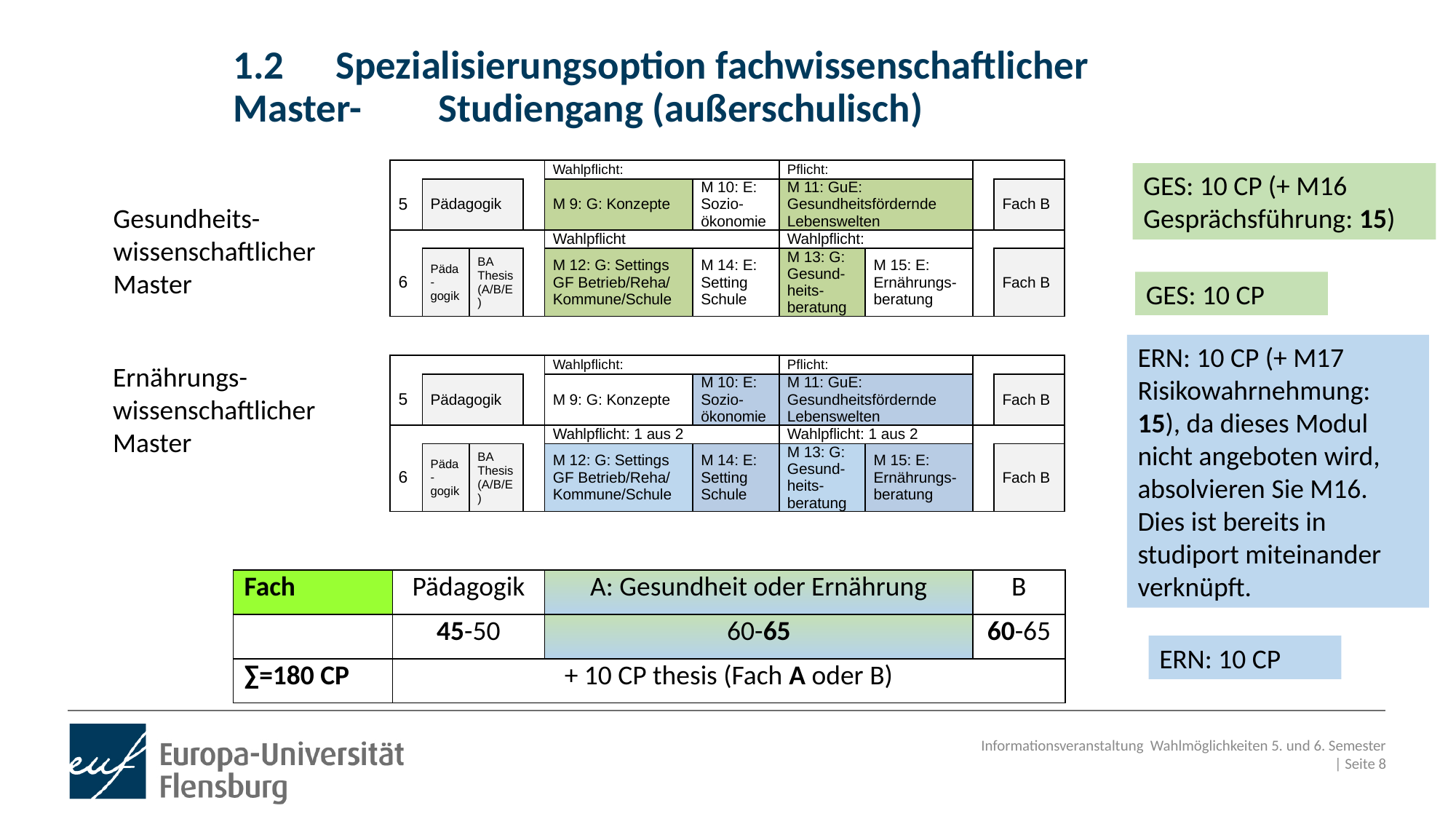

# 1.2	Spezialisierungsoption fachwissenschaftlicher Master-	Studiengang (außerschulisch)
|  |  |  |  | Wahlpflicht: |  | Pflicht: |  |  |  |
| --- | --- | --- | --- | --- | --- | --- | --- | --- | --- |
| 5 | Pädagogik |  |  | M 9: G: Konzepte | M 10: E: Sozio-ökonomie | M 11: GuE: Gesundheitsfördernde Lebenswelten |  |  | Fach B |
|  |  |  |  | Wahlpflicht |  | Wahlpflicht: |  |  |  |
| 6 | Päda-gogik | BA Thesis (A/B/E) |  | M 12: G: Settings GF Betrieb/Reha/ Kommune/Schule | M 14: E: Setting Schule | M 13: G: Gesund-heits-beratung | M 15: E: Ernährungs-beratung |  | Fach B |
GES: 10 CP (+ M16 Gesprächsführung: 15)
Gesundheits-wissenschaftlicher Master
GES: 10 CP
ERN: 10 CP (+ M17 Risikowahrnehmung: 15), da dieses Modul nicht angeboten wird, absolvieren Sie M16. Dies ist bereits in studiport miteinander verknüpft.
Ernährungs-wissenschaftlicher Master
|  |  |  |  | Wahlpflicht: |  | Pflicht: |  |  |  |
| --- | --- | --- | --- | --- | --- | --- | --- | --- | --- |
| 5 | Pädagogik |  |  | M 9: G: Konzepte | M 10: E: Sozio-ökonomie | M 11: GuE: Gesundheitsfördernde Lebenswelten |  |  | Fach B |
|  |  |  |  | Wahlpflicht: 1 aus 2 |  | Wahlpflicht: 1 aus 2 |  |  |  |
| 6 | Päda-gogik | BA Thesis (A/B/E) |  | M 12: G: Settings GF Betrieb/Reha/ Kommune/Schule | M 14: E: Setting Schule | M 13: G: Gesund-heits-beratung | M 15: E: Ernährungs-beratung |  | Fach B |
| Fach | Pädagogik | A: Gesundheit oder Ernährung | B |
| --- | --- | --- | --- |
|  | 45-50 | 60-65 | 60-65 |
| ∑=180 CP | + 10 CP thesis (Fach A oder B) |  |  |
ERN: 10 CP